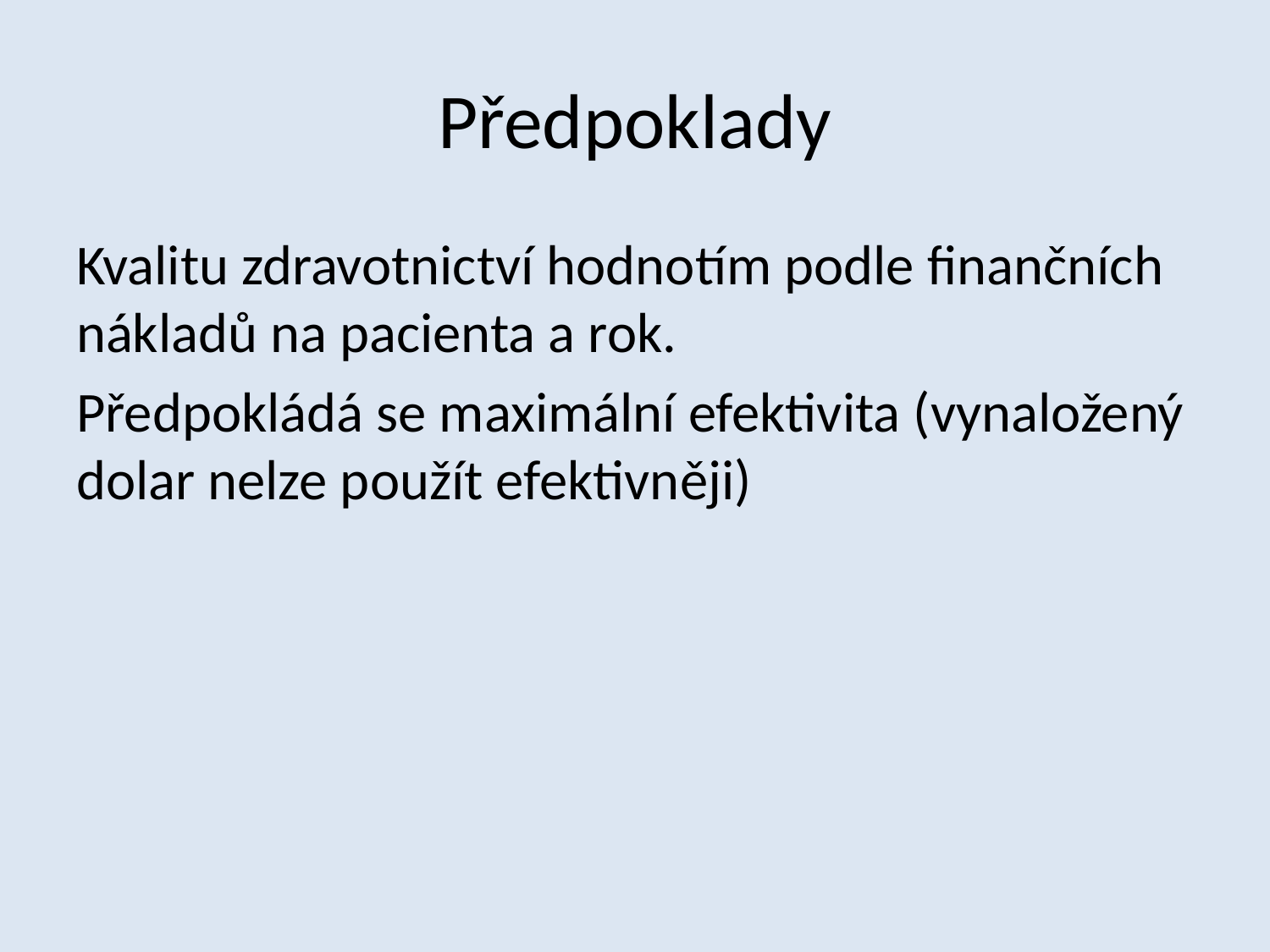

# Předpoklady
Kvalitu zdravotnictví hodnotím podle finančních nákladů na pacienta a rok.
Předpokládá se maximální efektivita (vynaložený dolar nelze použít efektivněji)